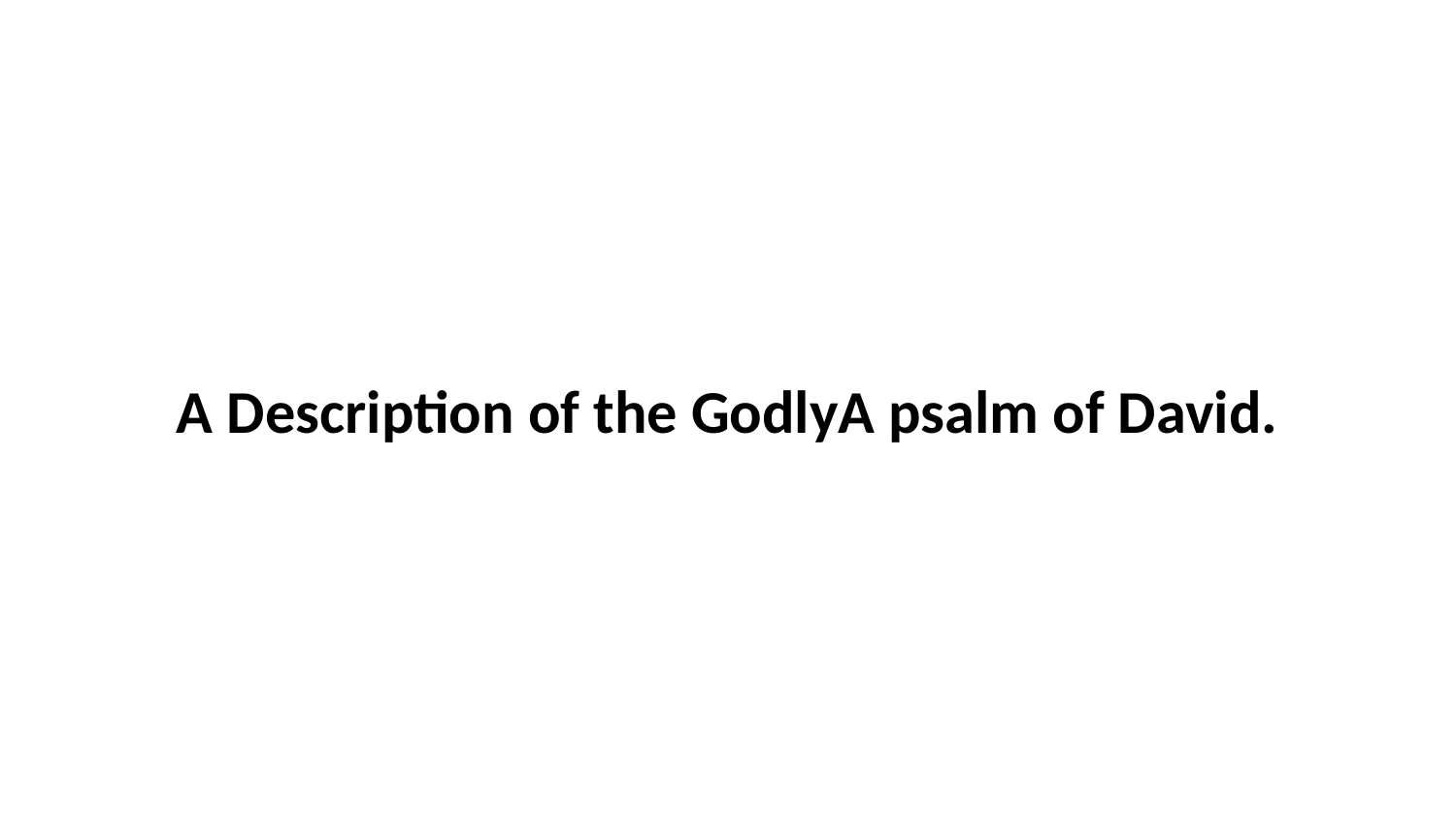

A Description of the GodlyA psalm of David.